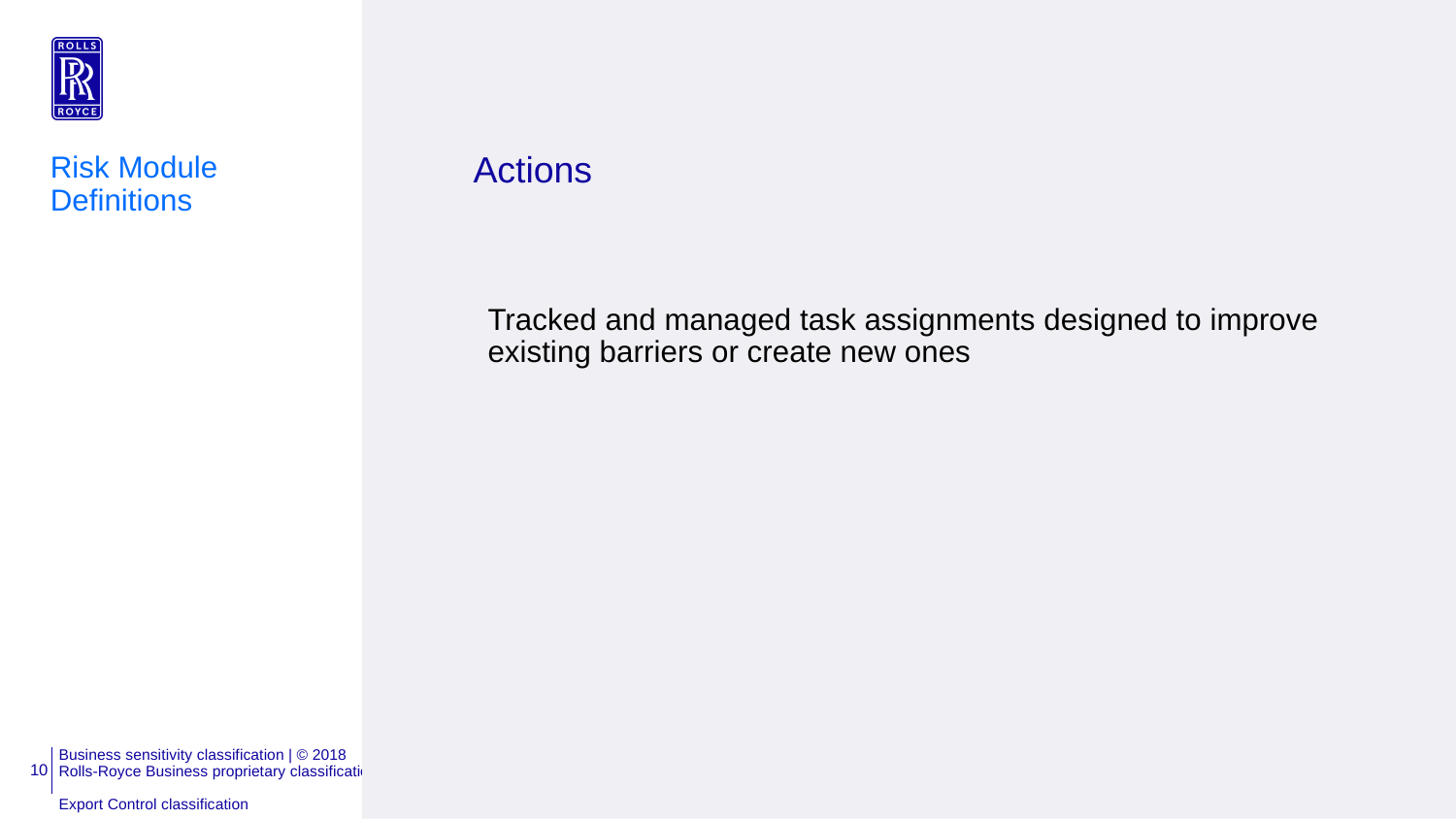

Risk Module Definitions
# Actions
Tracked and managed task assignments designed to improve existing barriers or create new ones